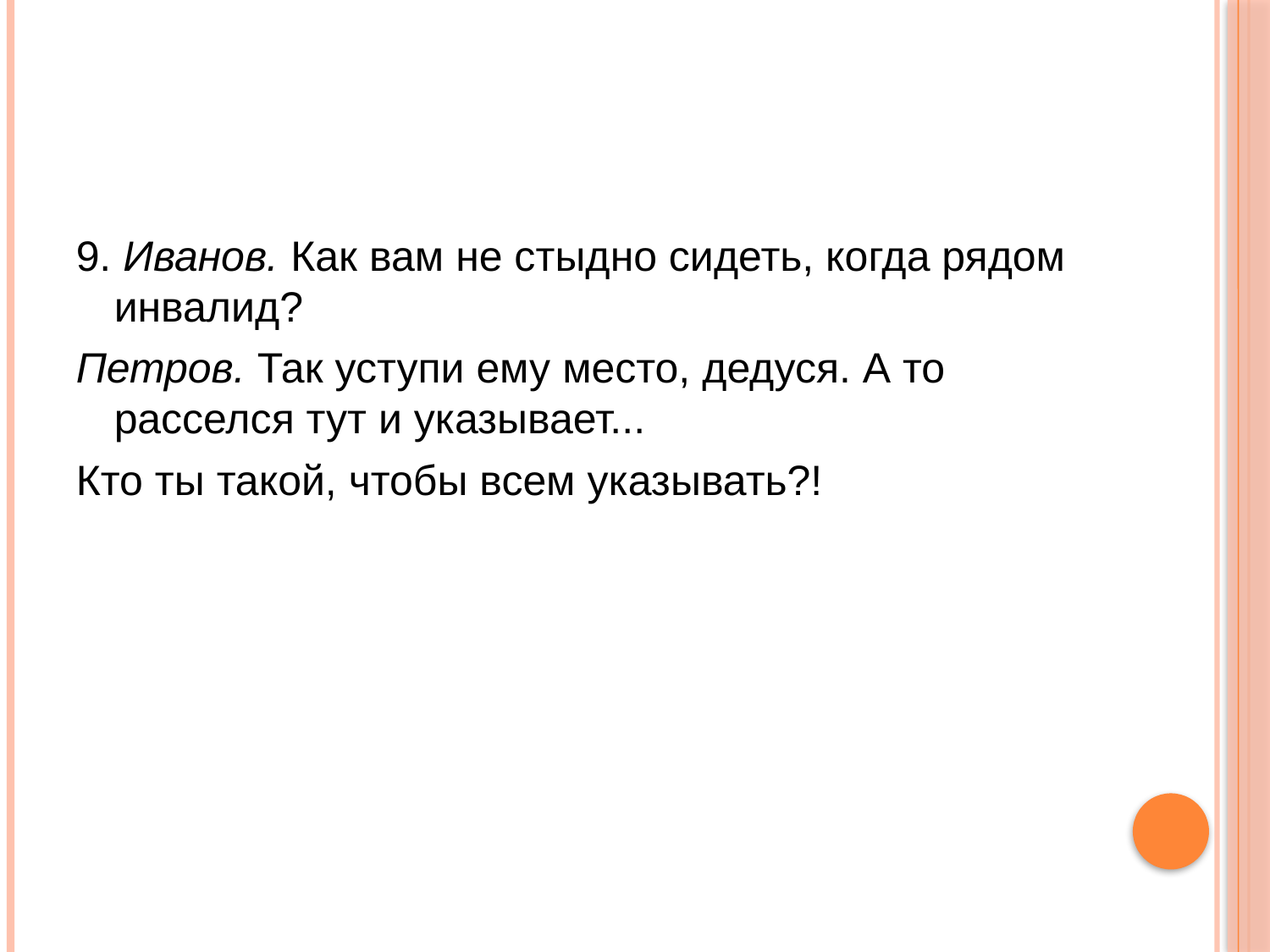

#
9. Иванов. Как вам не стыдно сидеть, когда рядом инвалид?
Петров. Так уступи ему место, дедуся. А то расселся тут и указывает...
Кто ты такой, чтобы всем указывать?!